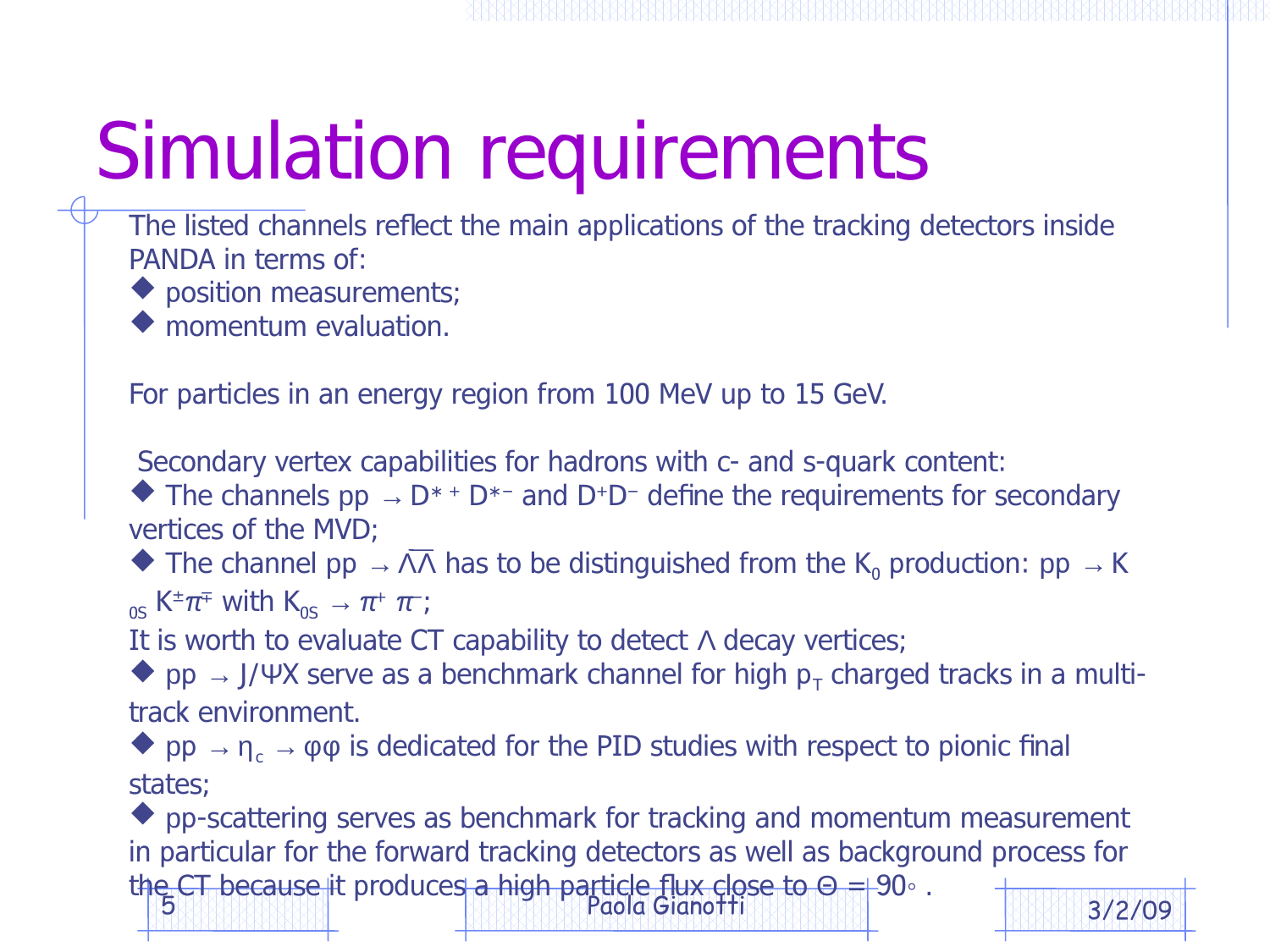

# Simulation requirements
The listed channels reflect the main applications of the tracking detectors inside PANDA in terms of:
 position measurements;
 momentum evaluation.

For particles in an energy region from 100 MeV up to 15 GeV.

 Secondary vertex capabilities for hadrons with c- and s-quark content:
 The channels pp → D∗ + D∗− and D+D− deﬁne the requirements for secondary vertices of the MVD;
 The channel pp → ΛΛ has to be distinguished from the K0 production: pp → K 0S K±π∓ with K0S → π+ π−;
It is worth to evaluate CT capability to detect Λ decay vertices;
 pp → J/ΨX serve as a benchmark channel for high pT charged tracks in a multi-track environment.
 pp → ηc → φφ is dedicated for the PID studies with respect to pionic final states;
 pp-scattering serves as benchmark for tracking and momentum measurement in particular for the forward tracking detectors as well as background process for the CT because it produces a high particle ﬂux close to Θ = 90◦ .

5
Paola Gianotti
3/2/09